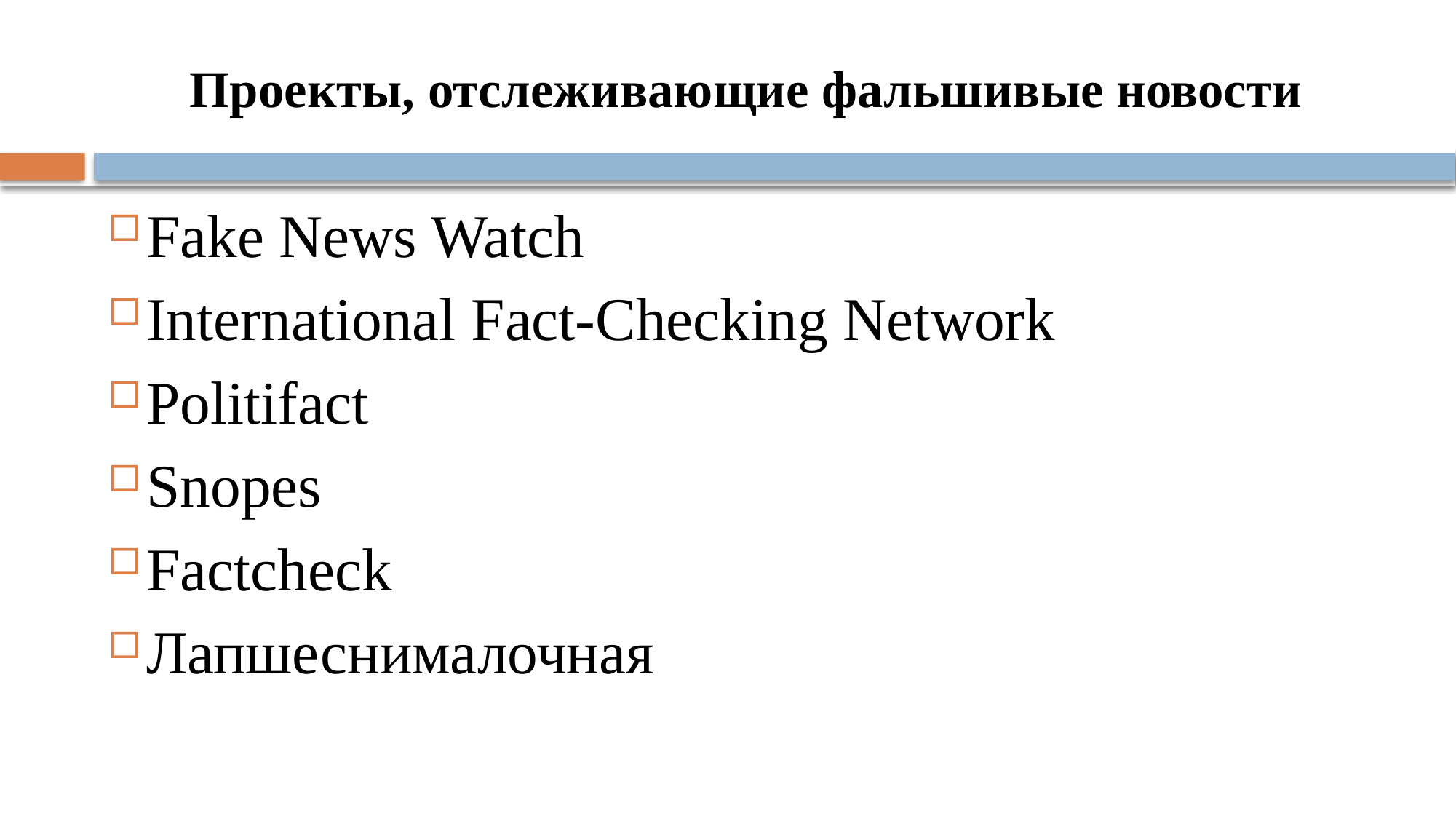

# Проекты, отслеживающие фальшивые новости
Fake News Watch
International Fact-Checking Network
Politifact
Snopes
Factcheck
Лапшеснималочная